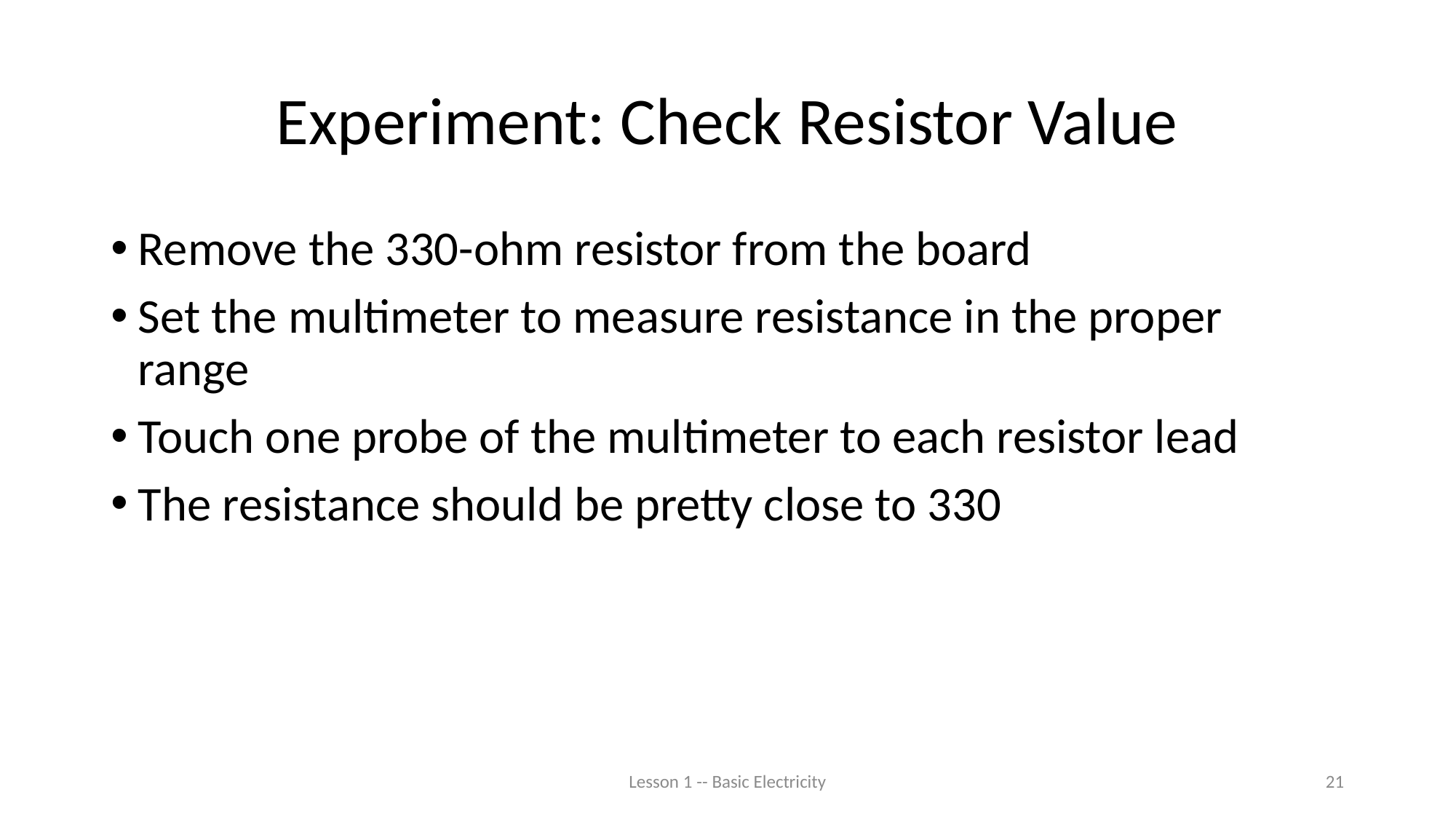

# Experiment: Check Resistor Value
Remove the 330-ohm resistor from the board
Set the multimeter to measure resistance in the proper range
Touch one probe of the multimeter to each resistor lead
The resistance should be pretty close to 330
Lesson 1 -- Basic Electricity
21